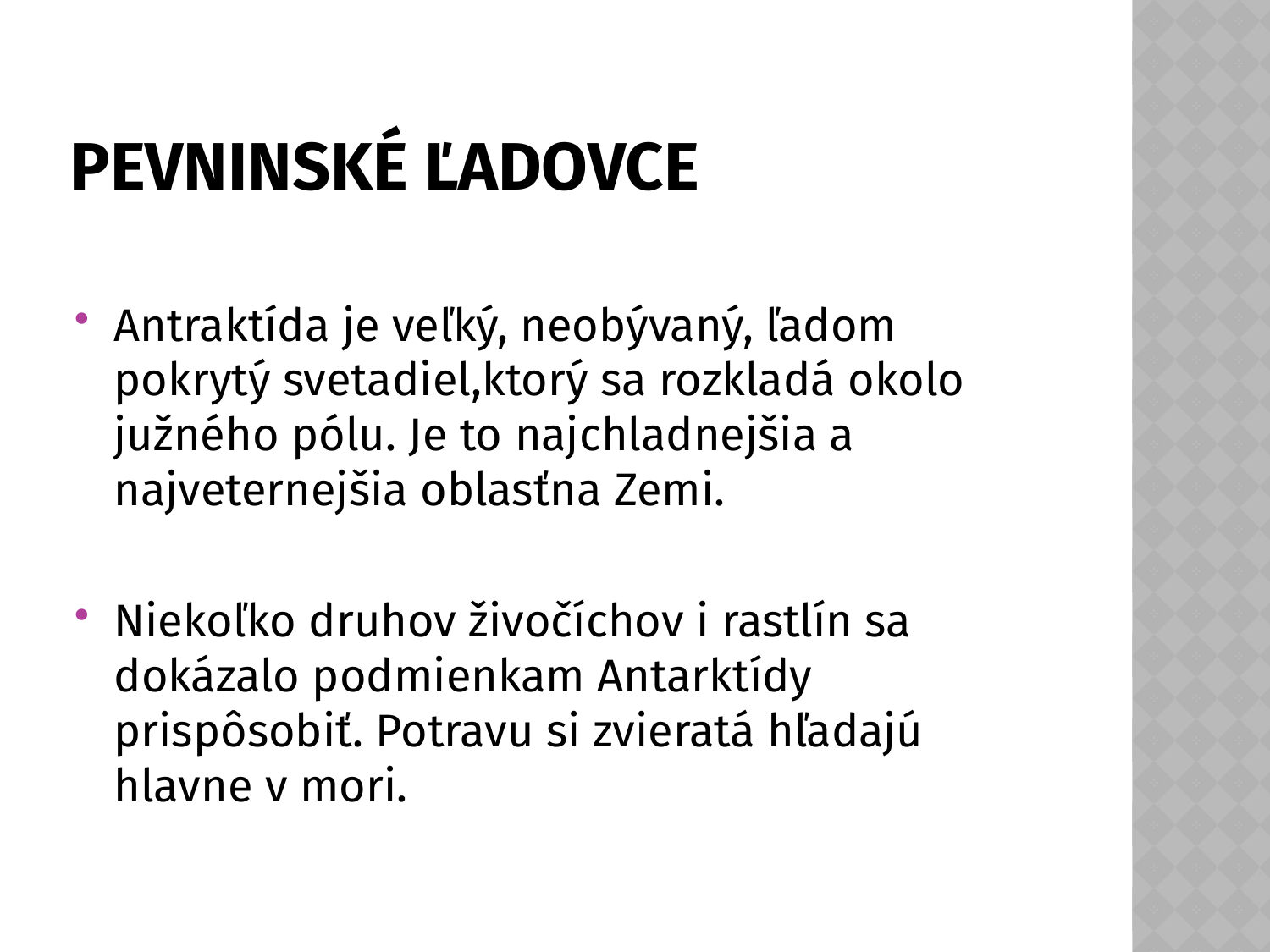

# Pevninské ľadovce

Antraktída je veľký, neobývaný, ľadom pokrytý svetadiel,ktorý sa rozkladá okolo južného pólu. Je to najchladnejšia a najveternejšia oblasťna Zemi.

Niekoľko druhov živočíchov i rastlín sa dokázalo podmienkam Antarktídy prispôsobiť. Potravu si zvieratá hľadajú hlavne v mori.